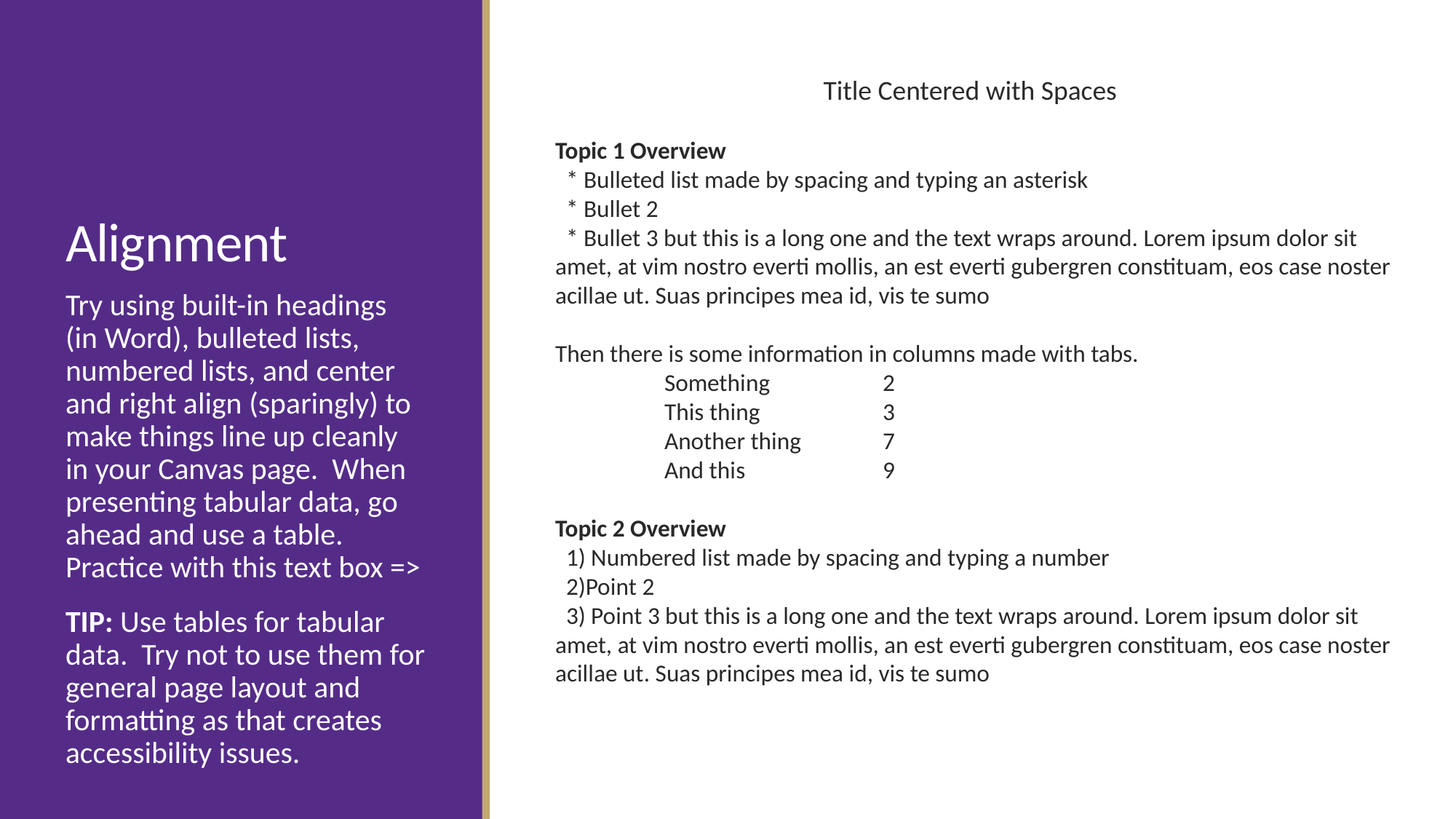

# Alignment
                                                 Title Centered with Spaces

Topic 1 Overview
  * Bulleted list made by spacing and typing an asterisk
  * Bullet 2
  * Bullet 3 but this is a long one and the text wraps around. Lorem ipsum dolor sit amet, at vim nostro everti mollis, an est everti gubergren constituam, eos case noster acillae ut. Suas principes mea id, vis te sumo

Then there is some information in columns made with tabs.
	Something 	2
	This thing 		3
	Another thing	7
	And this		9

Topic 2 Overview
  1) Numbered list made by spacing and typing a number
  2)Point 2
  3) Point 3 but this is a long one and the text wraps around. Lorem ipsum dolor sit amet, at vim nostro everti mollis, an est everti gubergren constituam, eos case noster acillae ut. Suas principes mea id, vis te sumo

Try using built-in headings (in Word), bulleted lists, numbered lists, and center and right align (sparingly) to make things line up cleanly in your Canvas page.  When presenting tabular data, go ahead and use a table.  Practice with this text box =>
TIP: Use tables for tabular data.  Try not to use them for general page layout and formatting as that creates accessibility issues.